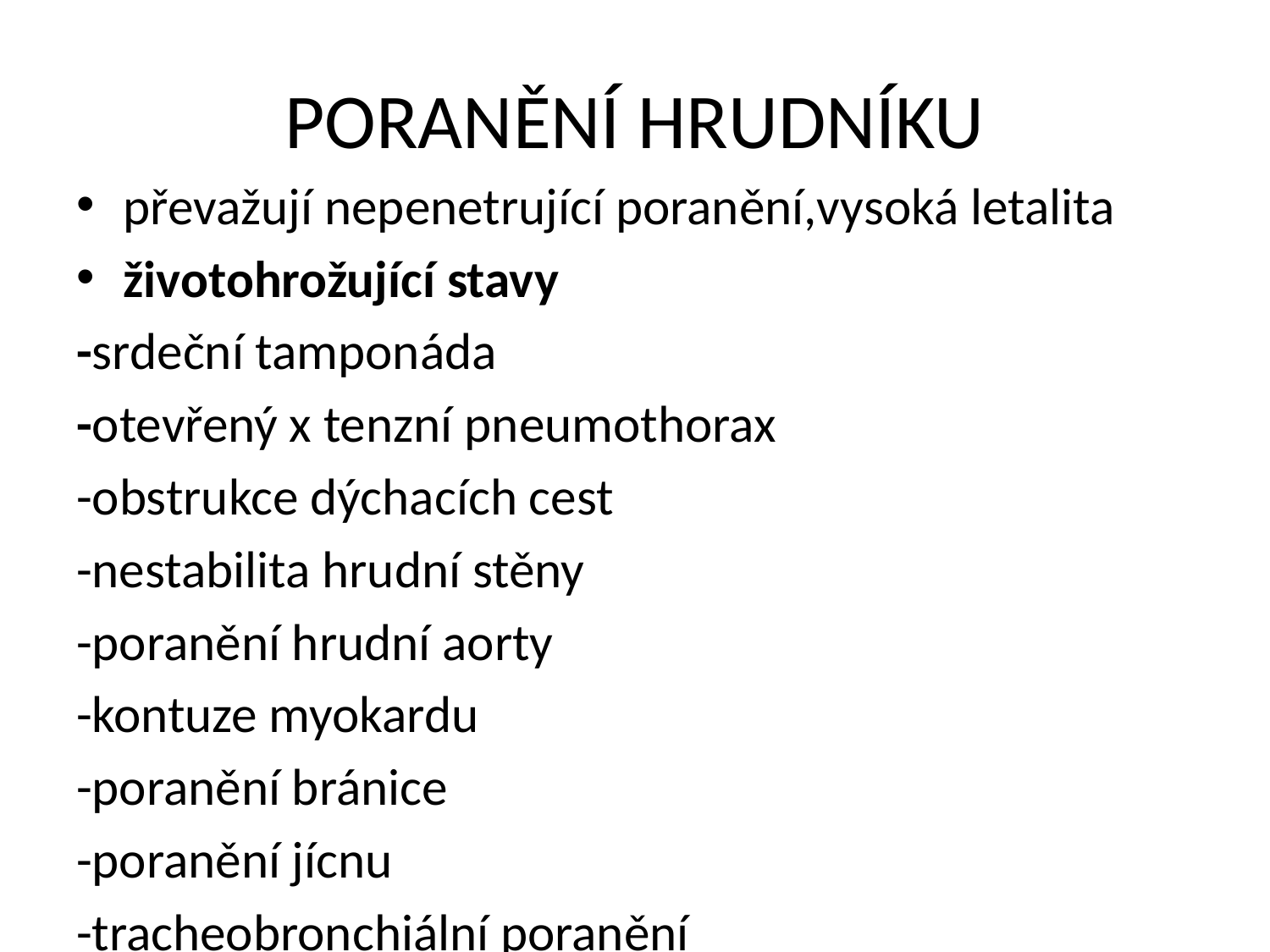

# PORANĚNÍ HRUDNÍKU
převažují nepenetrující poranění,vysoká letalita
životohrožující stavy
-srdeční tamponáda
-otevřený x tenzní pneumothorax
-obstrukce dýchacích cest
-nestabilita hrudní stěny
-poranění hrudní aorty
-kontuze myokardu
-poranění bránice
-poranění jícnu
-tracheobronchiální poranění